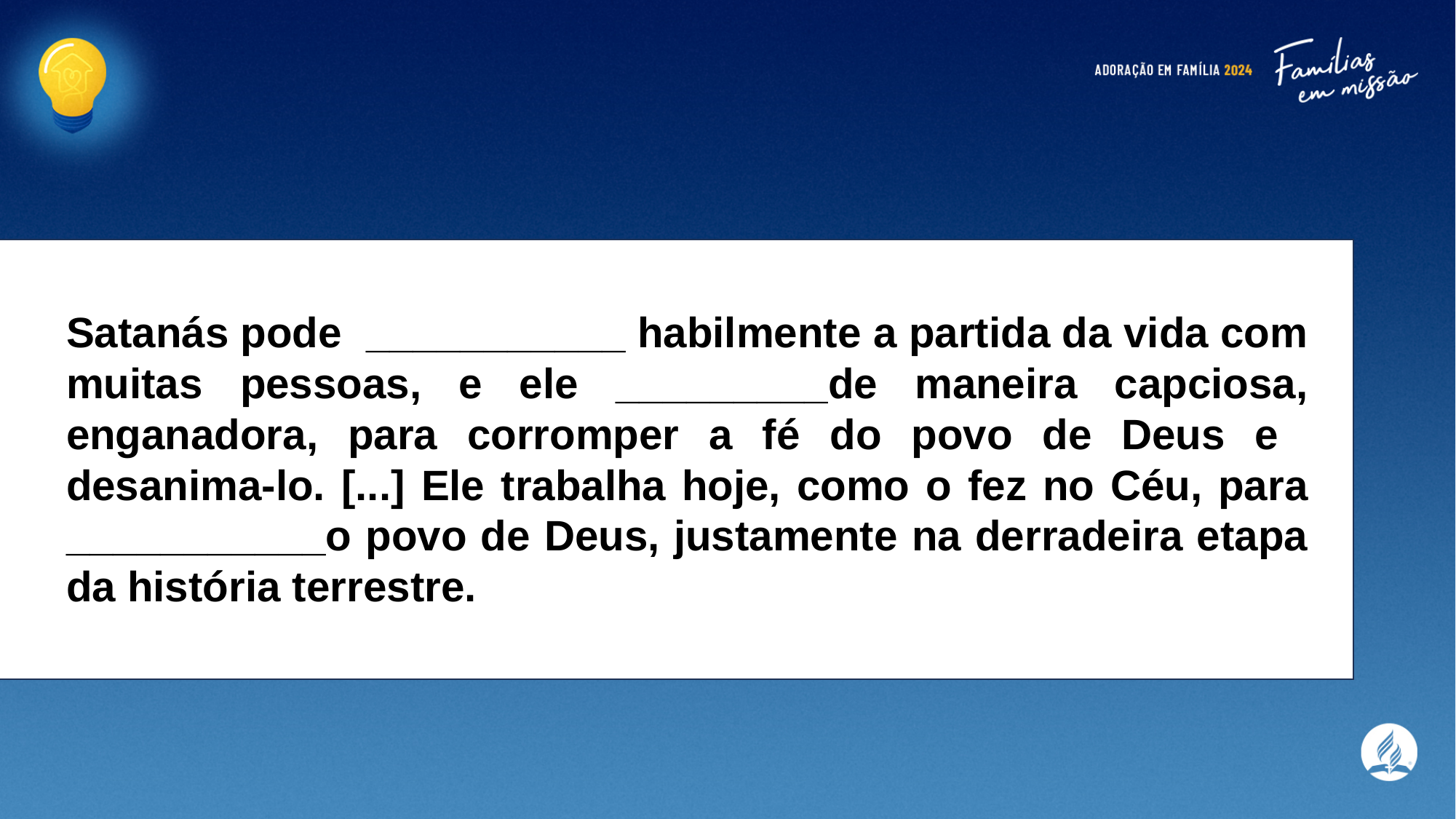

Satanás pode  ___________ habilmente a partida da vida com muitas pessoas, e ele _________de maneira capciosa, enganadora, para corromper a fé do povo de Deus e  desanima-lo. [...] Ele trabalha hoje, como o fez no Céu, para ___________o povo de Deus, justamente na derradeira etapa da história terrestre.